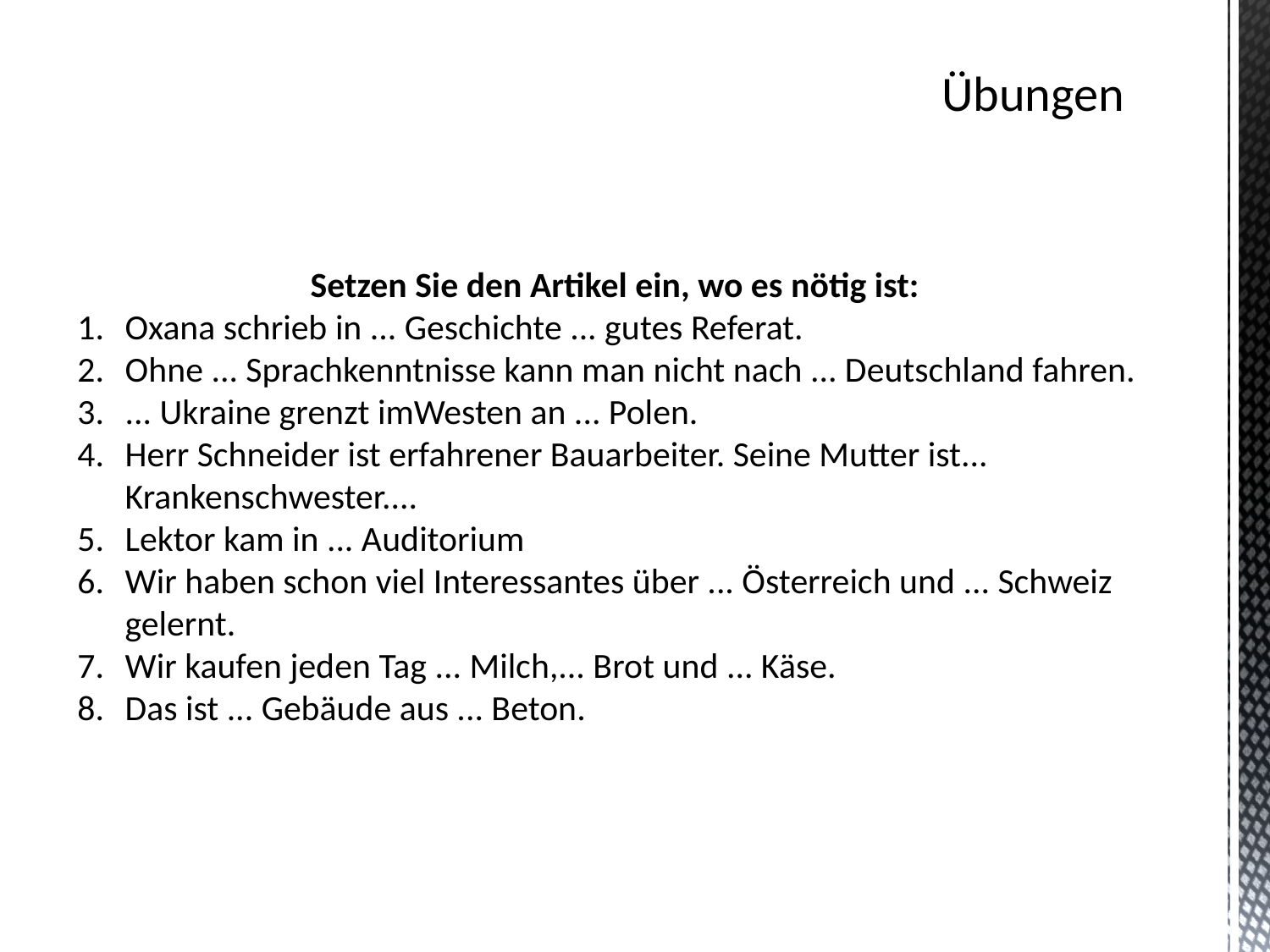

# Übungen
Setzen Sie den Artikel ein, wo es nötig ist:
Oxana schrieb in ... Geschichte ... gutes Referat.
Ohne ... Sprachkenntnisse kann man nicht nach ... Deutschland fahren.
... Ukraine grenzt imWesten an ... Polen.
Herr Schneider ist erfahrener Bauarbeiter. Seine Mutter ist... Krankenschwester....
Lektor kam in ... Auditorium
Wir haben schon viel Interessantes über ... Österreich und ... Schweiz gelernt.
Wir kaufen jeden Tag ... Milch,... Brot und ... Käse.
Das ist ... Gebäude aus ... Beton.